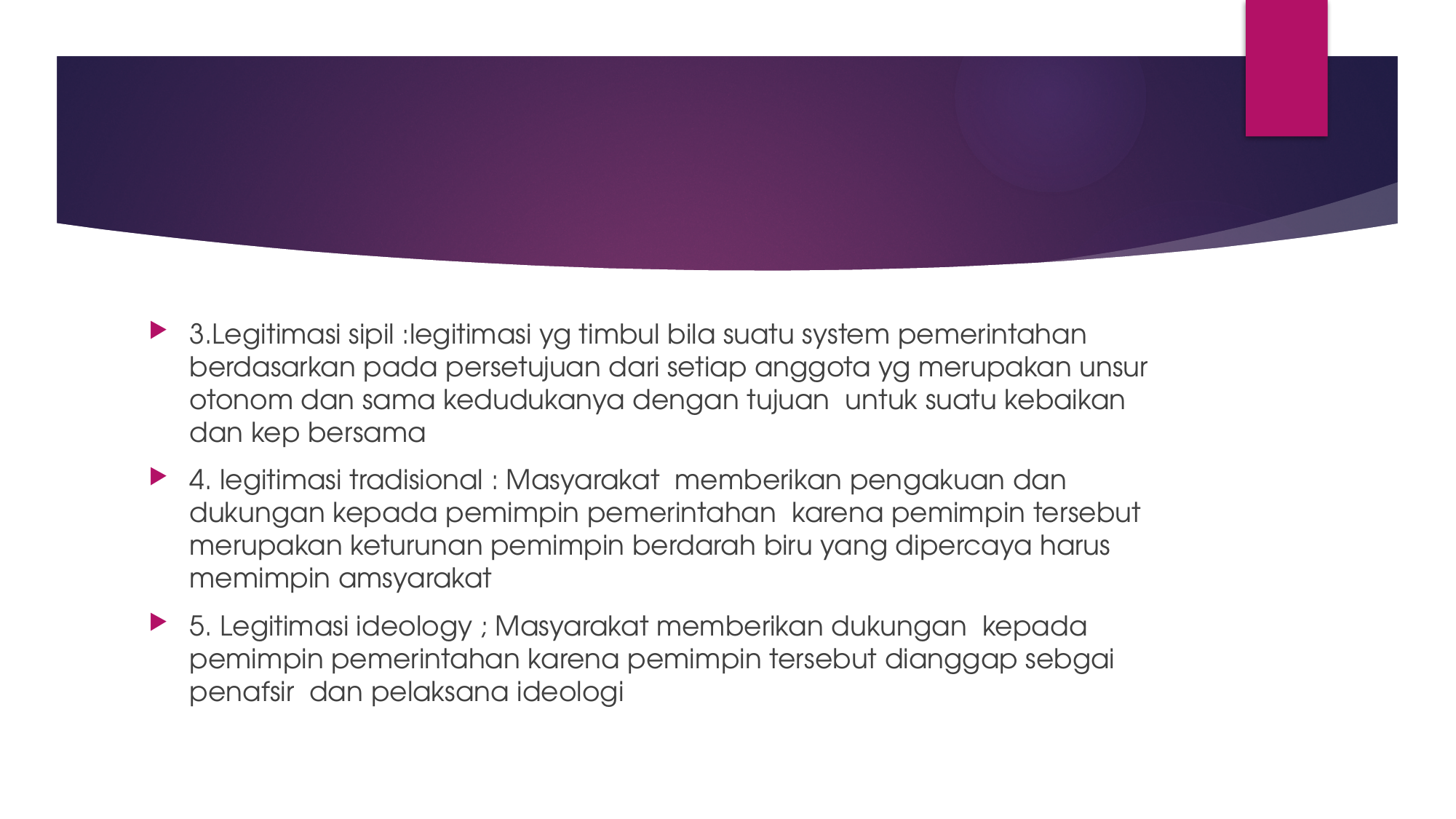

#
3.Legitimasi sipil :legitimasi yg timbul bila suatu system pemerintahan berdasarkan pada persetujuan dari setiap anggota yg merupakan unsur otonom dan sama kedudukanya dengan tujuan  untuk suatu kebaikan dan kep bersama
4. legitimasi tradisional : Masyarakat  memberikan pengakuan dan dukungan kepada pemimpin pemerintahan  karena pemimpin tersebut merupakan keturunan pemimpin berdarah biru yang dipercaya harus memimpin amsyarakat
5. Legitimasi ideology ; Masyarakat memberikan dukungan  kepada pemimpin pemerintahan karena pemimpin tersebut dianggap sebgai penafsir  dan pelaksana ideologi